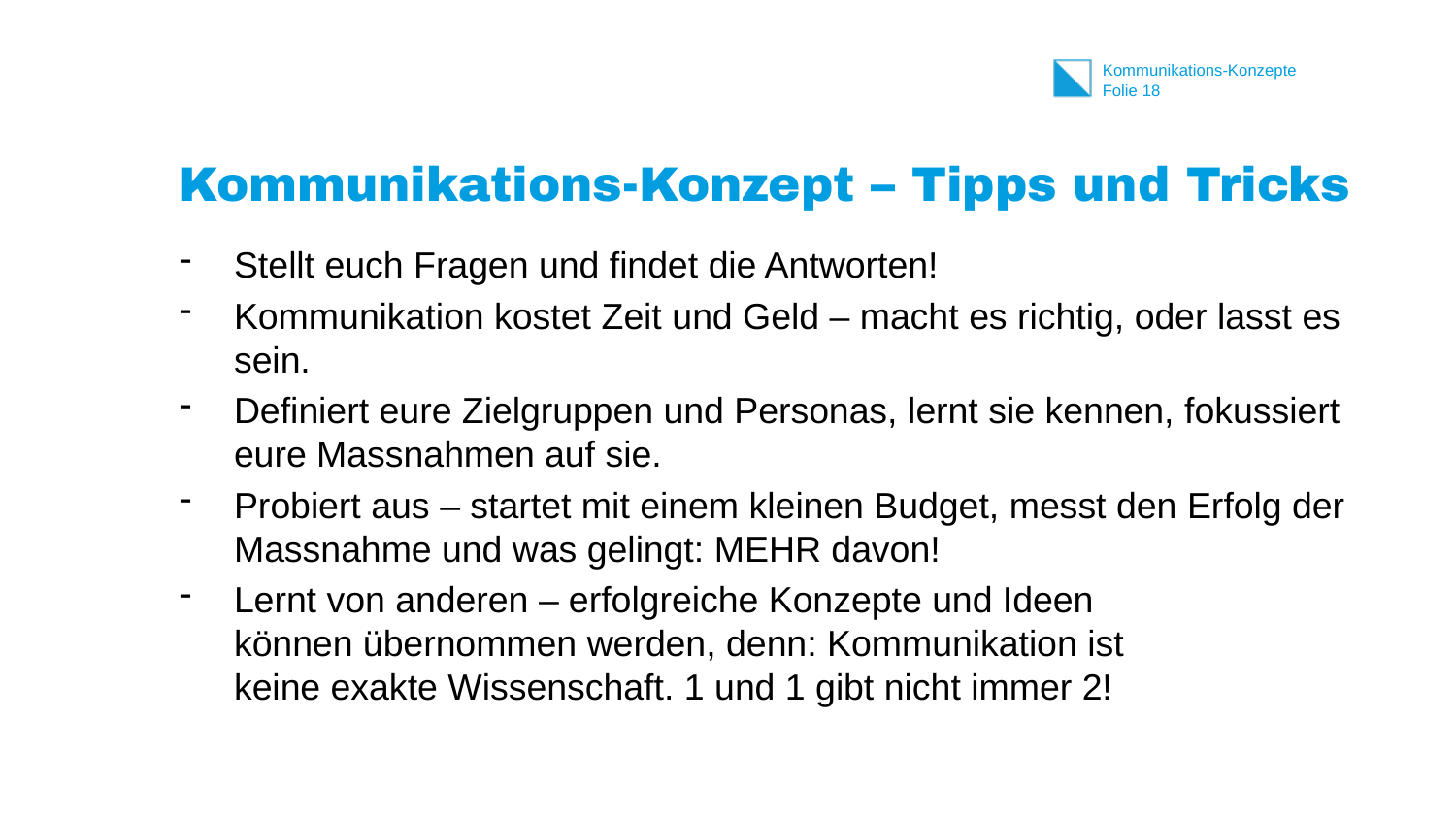

Kommunikations-Konzept – Tipps und Tricks
Stellt euch Fragen und findet die Antworten!
Kommunikation kostet Zeit und Geld – macht es richtig, oder lasst es sein.
Definiert eure Zielgruppen und Personas, lernt sie kennen, fokussiert eure Massnahmen auf sie.
Probiert aus – startet mit einem kleinen Budget, messt den Erfolg der Massnahme und was gelingt: MEHR davon!
Lernt von anderen – erfolgreiche Konzepte und Ideen
können übernommen werden, denn: Kommunikation ist
keine exakte Wissenschaft. 1 und 1 gibt nicht immer 2!